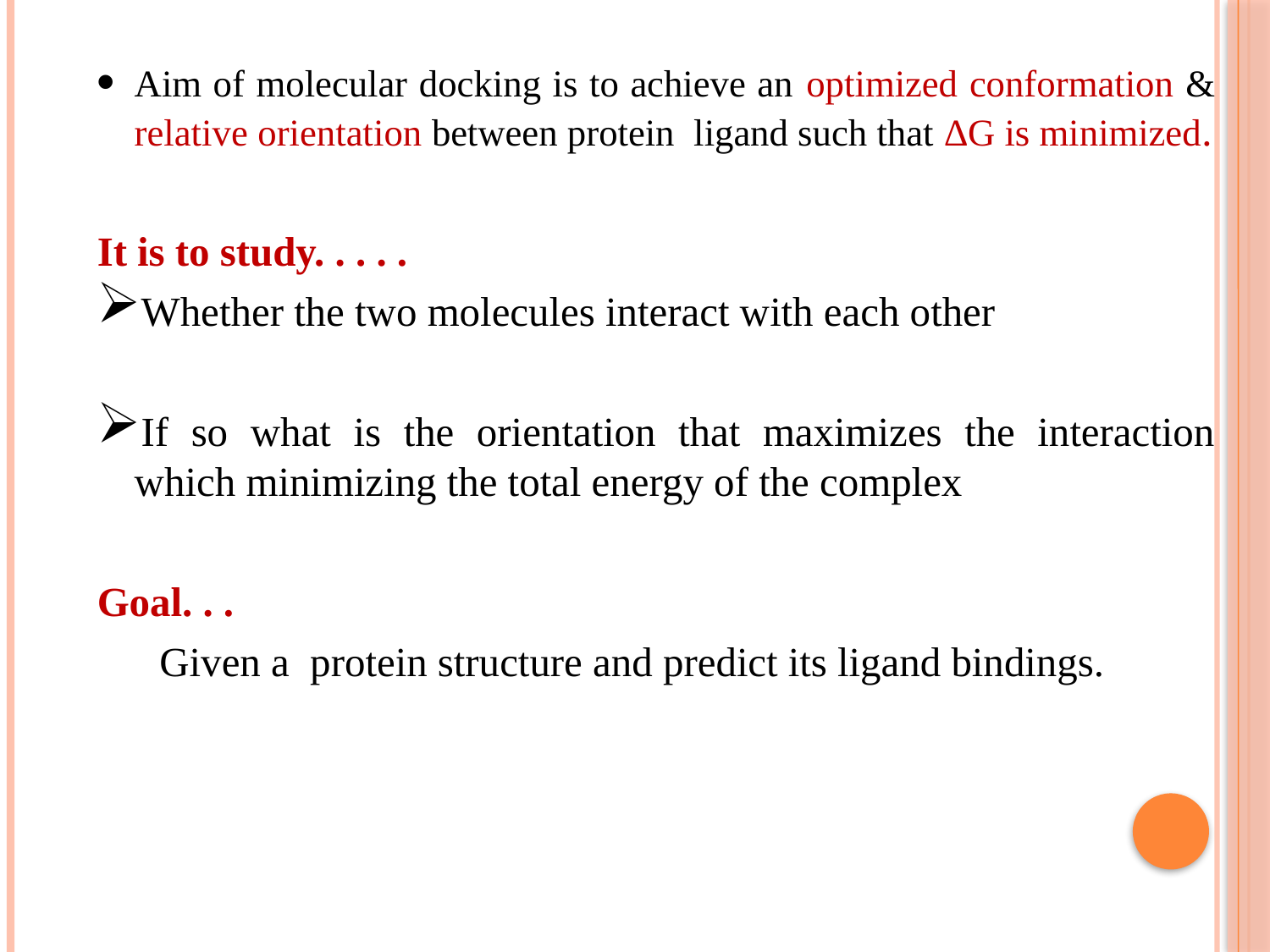

Aim of molecular docking is to achieve an optimized conformation & relative orientation between protein  ligand such that ∆G is minimized.

It is to study. . . . .
Whether the two molecules interact with each other

If so what is the orientation that maximizes the interaction which minimizing the total energy of the complex

Goal. . .
      Given a  protein structure and predict its ligand bindings.